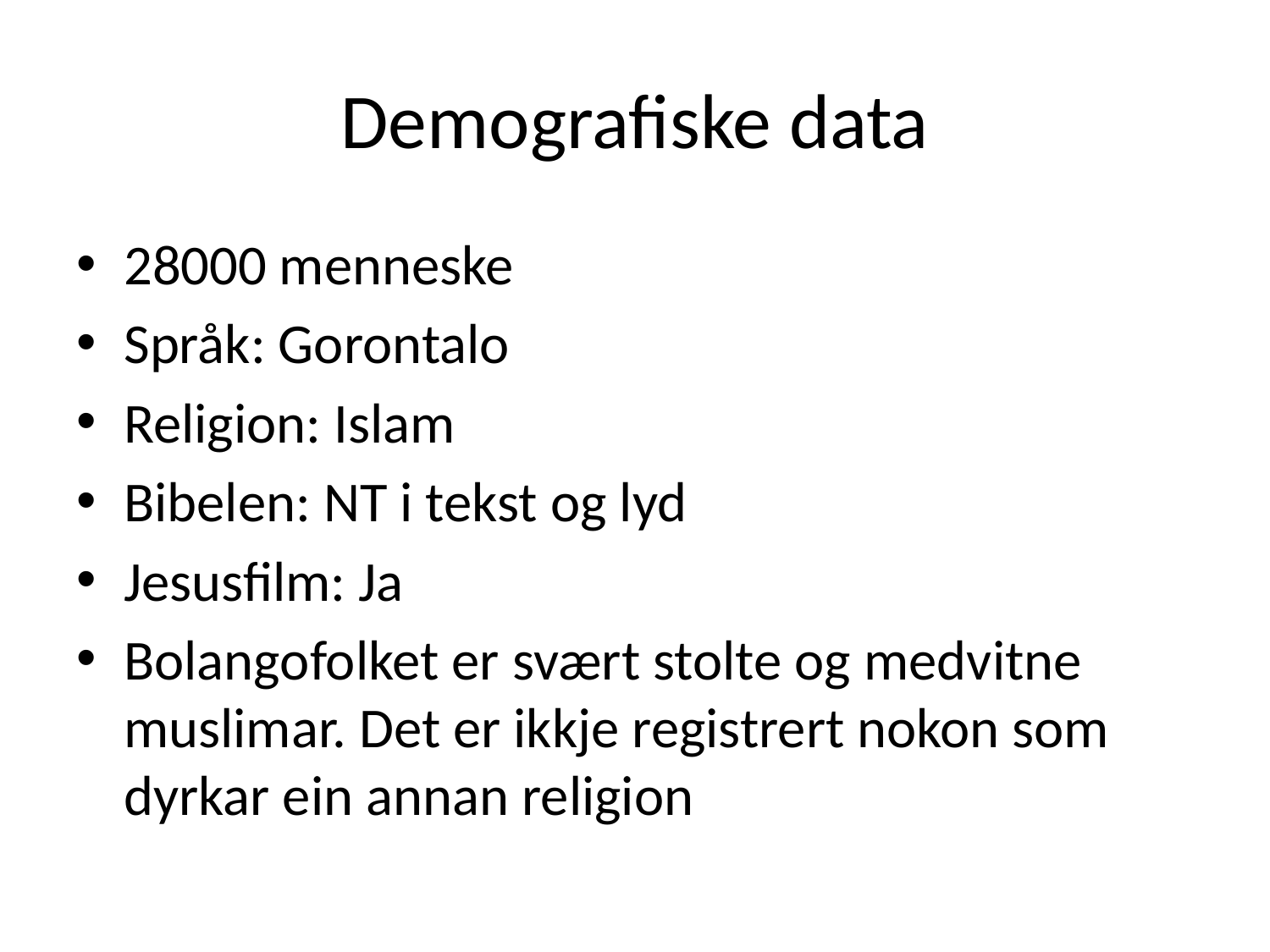

# Demografiske data
28000 menneske
Språk: Gorontalo
Religion: Islam
Bibelen: NT i tekst og lyd
Jesusfilm: Ja
Bolangofolket er svært stolte og medvitne muslimar. Det er ikkje registrert nokon som dyrkar ein annan religion